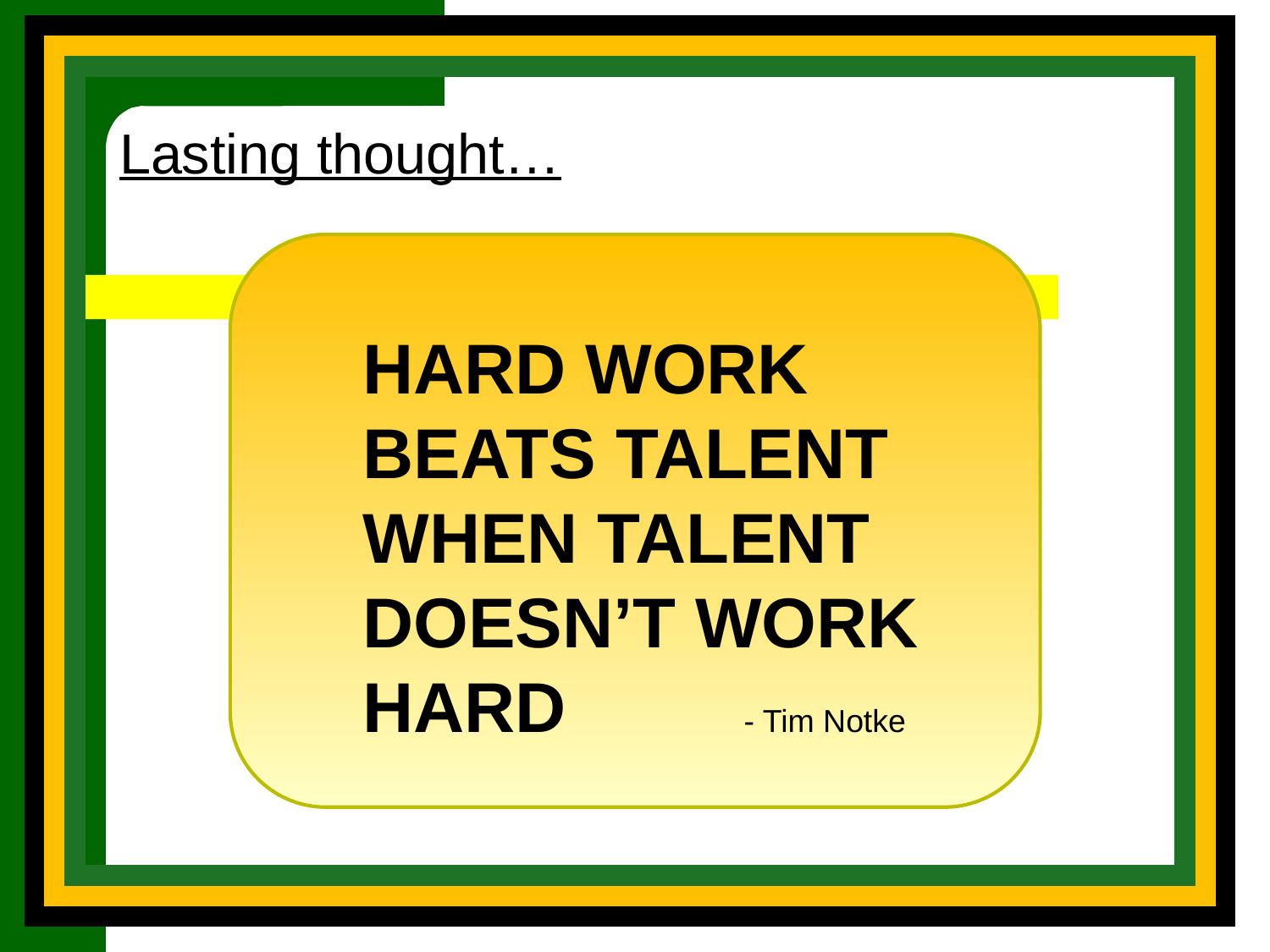

Lasting thought…

HARD WORK
BEATS TALENT
WHEN TALENT
DOESN’T WORK HARD		- Tim Notke